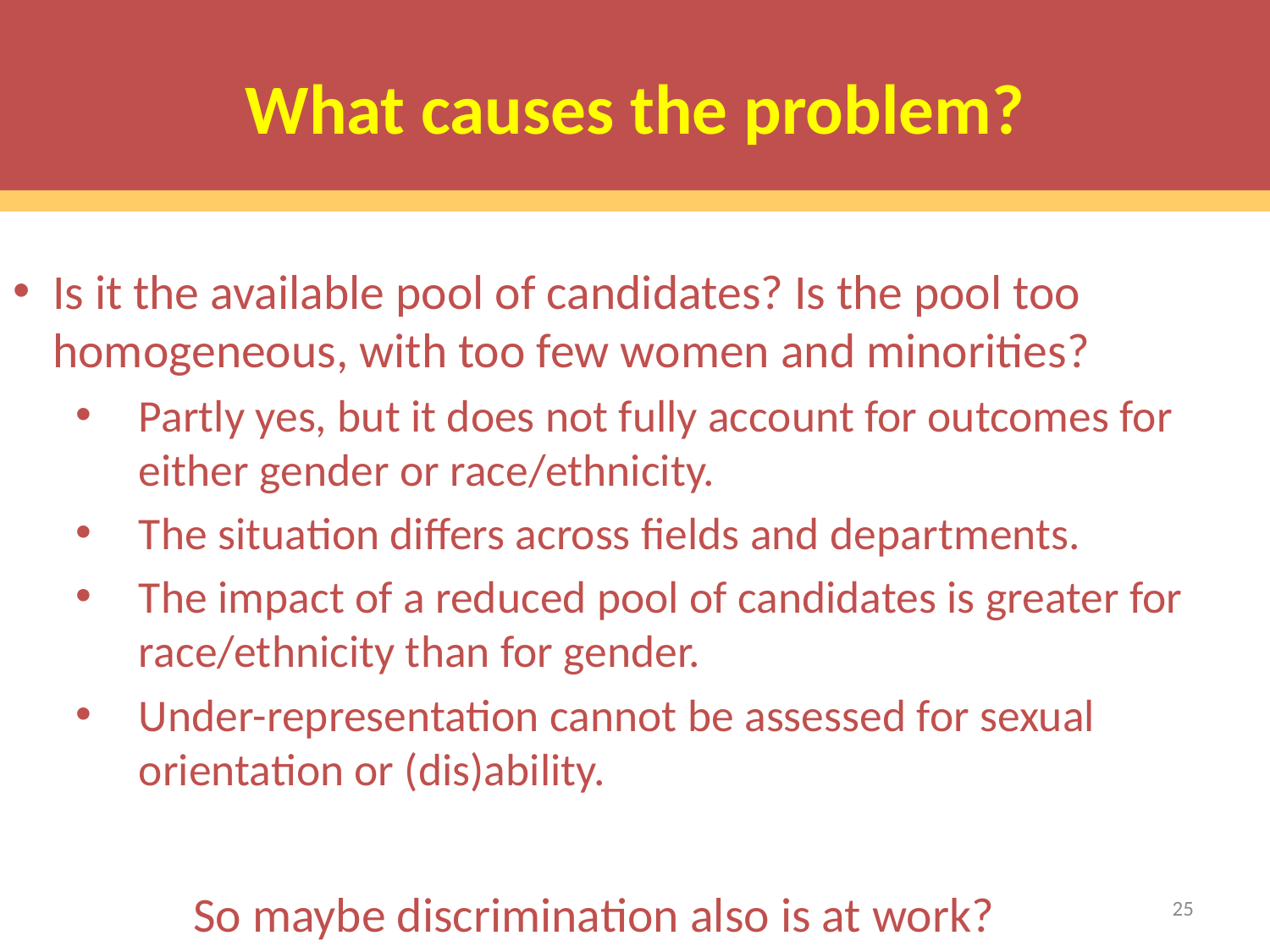

What causes the problem?

Is it the available pool of candidates? Is the pool too homogeneous, with too few women and minorities?
Partly yes, but it does not fully account for outcomes for either gender or race/ethnicity.
The situation differs across fields and departments.
The impact of a reduced pool of candidates is greater for race/ethnicity than for gender.
Under-representation cannot be assessed for sexual orientation or (dis)ability.

So maybe discrimination also is at work?

25